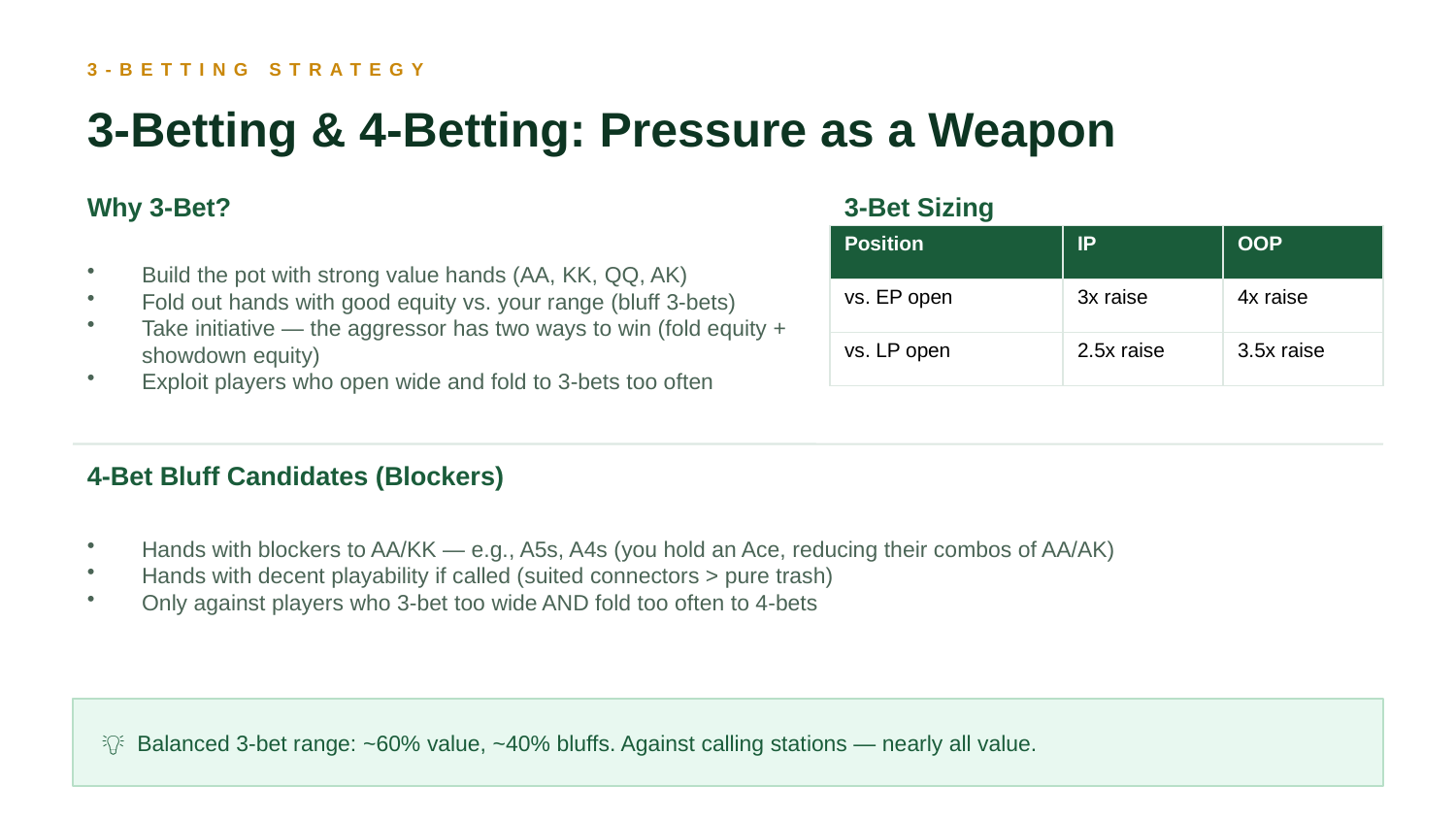

3-BETTING STRATEGY
3-Betting & 4-Betting: Pressure as a Weapon
Why 3-Bet?
3-Bet Sizing
Build the pot with strong value hands (AA, KK, QQ, AK)
Fold out hands with good equity vs. your range (bluff 3-bets)
Take initiative — the aggressor has two ways to win (fold equity + showdown equity)
Exploit players who open wide and fold to 3-bets too often
| Position | IP | OOP |
| --- | --- | --- |
| vs. EP open | 3x raise | 4x raise |
| vs. LP open | 2.5x raise | 3.5x raise |

4-Bet Bluff Candidates (Blockers)
Hands with blockers to AA/KK — e.g., A5s, A4s (you hold an Ace, reducing their combos of AA/AK)
Hands with decent playability if called (suited connectors > pure trash)
Only against players who 3-bet too wide AND fold too often to 4-bets

💡  Balanced 3-bet range: ~60% value, ~40% bluffs. Against calling stations — nearly all value.